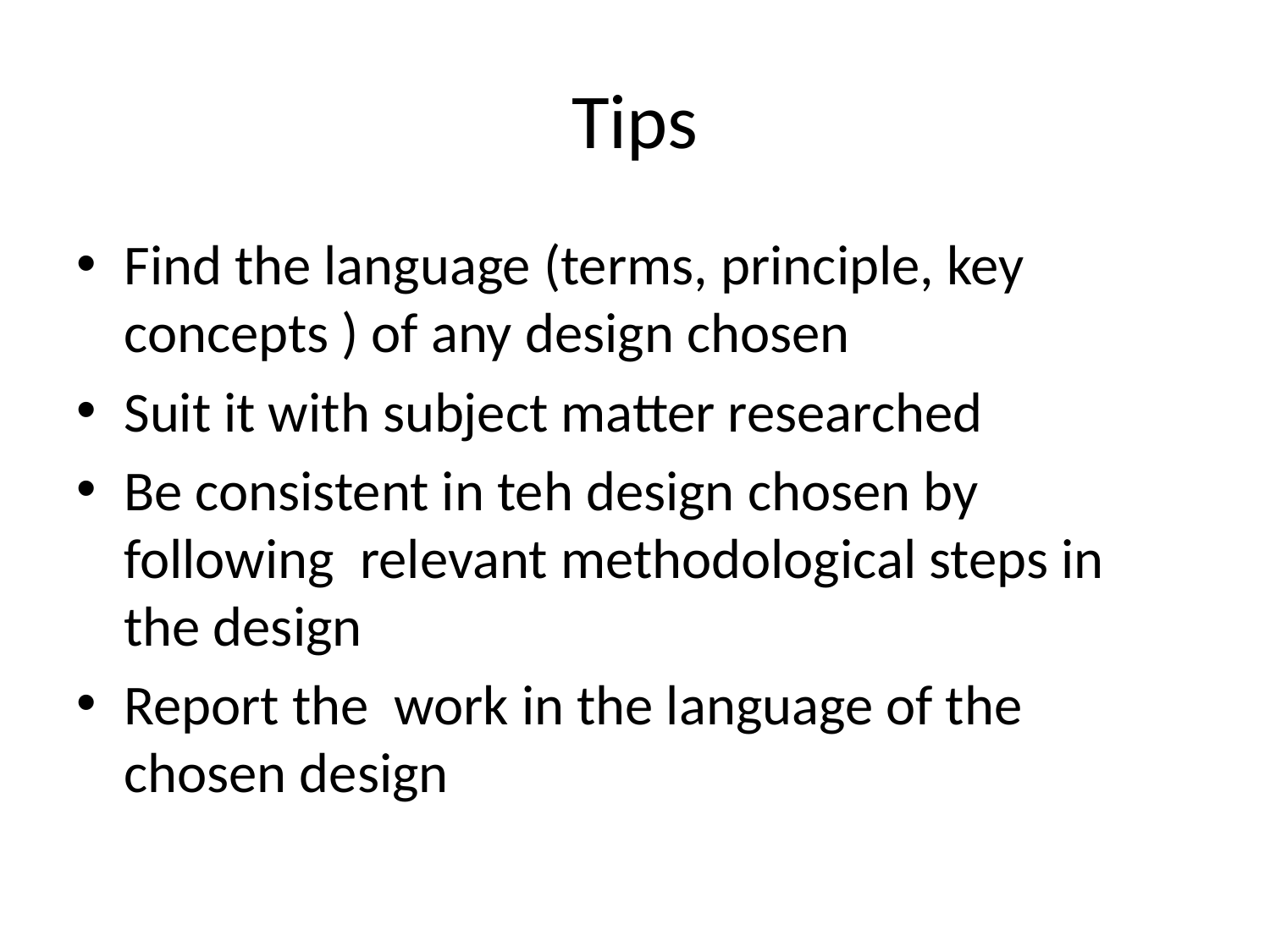

# Tips
Find the language (terms, principle, key concepts ) of any design chosen
Suit it with subject matter researched
Be consistent in teh design chosen by following  relevant methodological steps in the design
Report the  work in the language of the chosen design